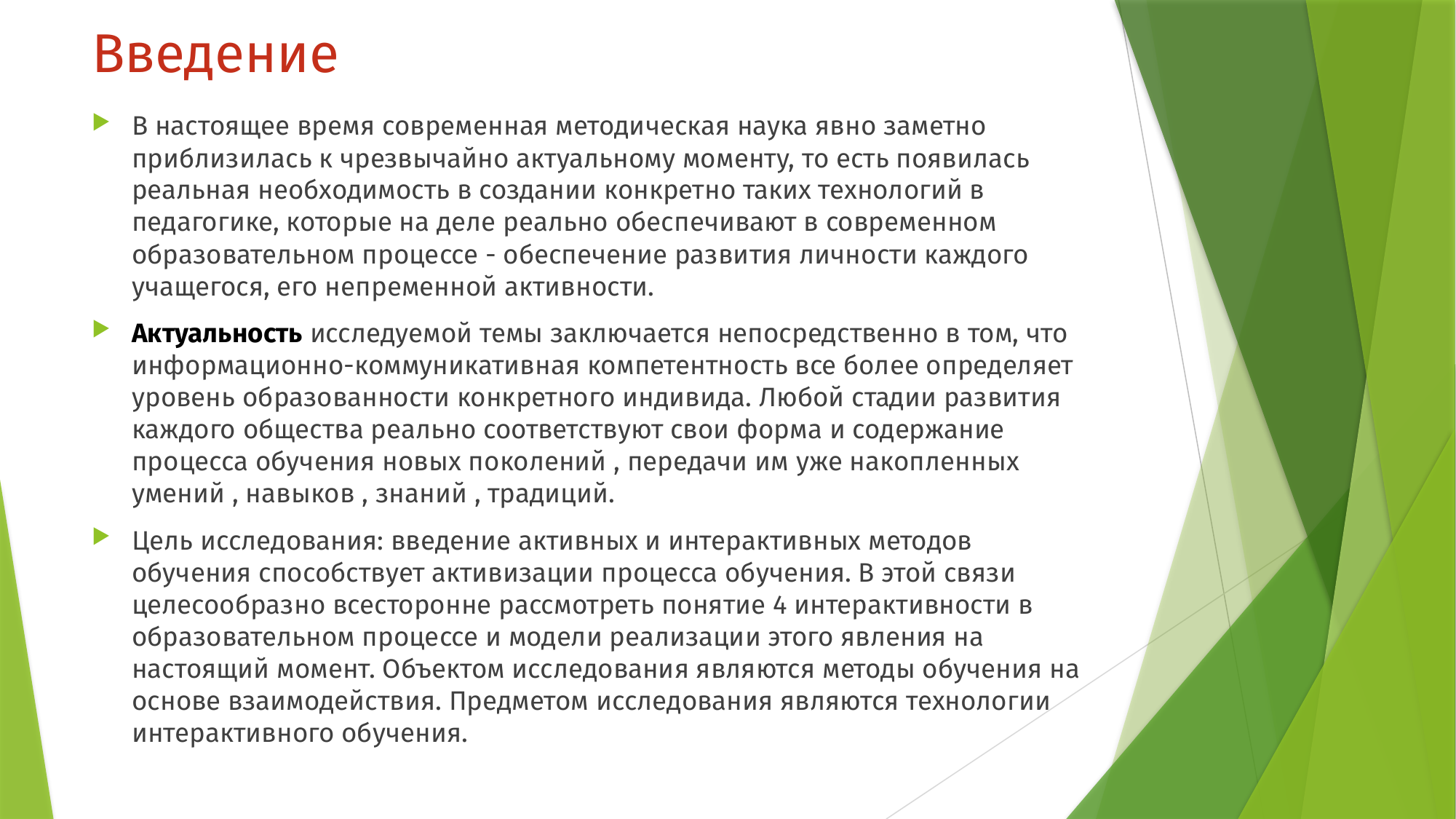

# Введение
В настоящее время современная методическая наука явно заметно приблизилась к чрезвычайно актуальному моменту, то есть появилась реальная необходимость в создании конкретно таких технологий в педагогике, которые на деле реально обеспечивают в современном образовательном процессе - обеспечение развития личности каждого учащегося, его непременной активности.
Актуальность исследуемой темы заключается непосредственно в том, что информационно-коммуникативная компетентность все более определяет уровень образованности конкретного индивида. Любой стадии развития каждого общества реально соответствуют свои форма и содержание процесса обучения новых поколений , передачи им уже накопленных умений , навыков , знаний , традиций.
Цель исследования: введение активных и интерактивных методов обучения способствует активизации процесса обучения. В этой связи целесообразно всесторонне рассмотреть понятие 4 интерактивности в образовательном процессе и модели реализации этого явления на настоящий момент. Объектом исследования являются методы обучения на основе взаимодействия. Предметом исследования являются технологии интерактивного обучения.